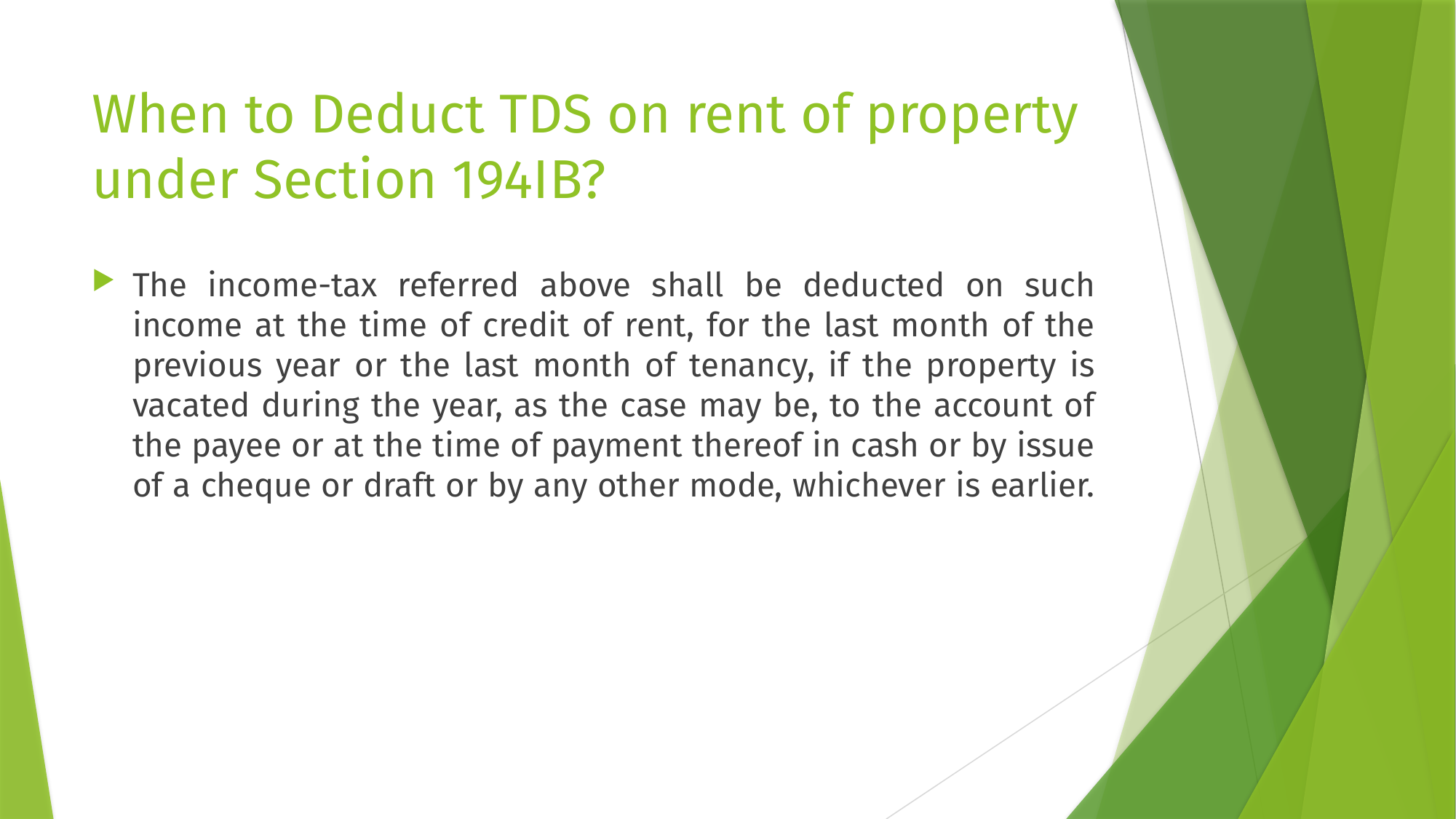

# When to Deduct TDS on rent of property under Section 194IB?
The income-tax referred above shall be deducted on such income at the time of credit of rent, for the last month of the previous year or the last month of tenancy, if the property is vacated during the year, as the case may be, to the account of the payee or at the time of payment thereof in cash or by issue of a cheque or draft or by any other mode, whichever is earlier.